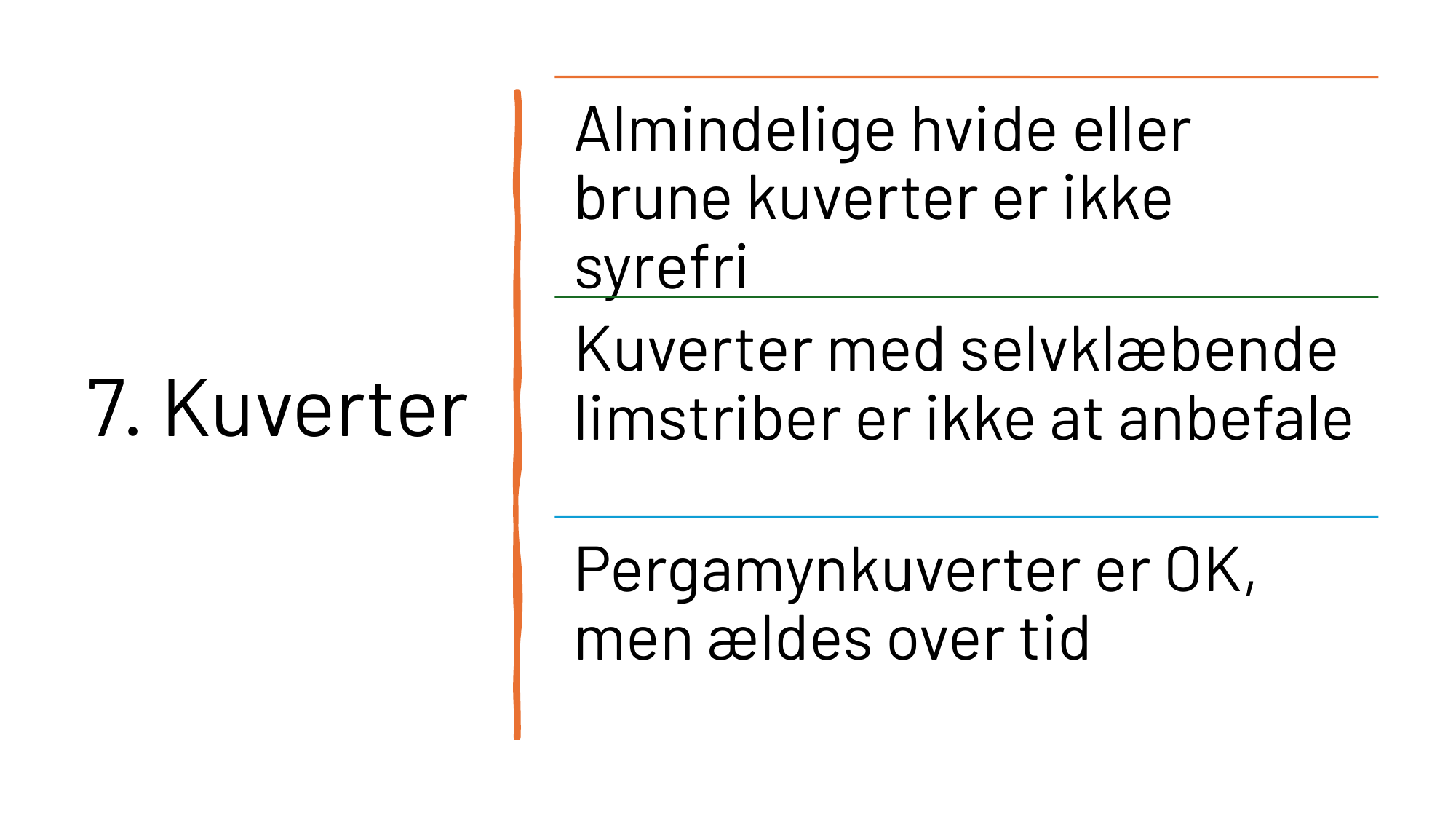

Almindelige hvide eller brune kuverter er ikke syrefri
Kuverter med selvklæbende limstriber er ikke at anbefale
Pergamynkuverter er OK, men ældes over tid
# 7. Kuverter